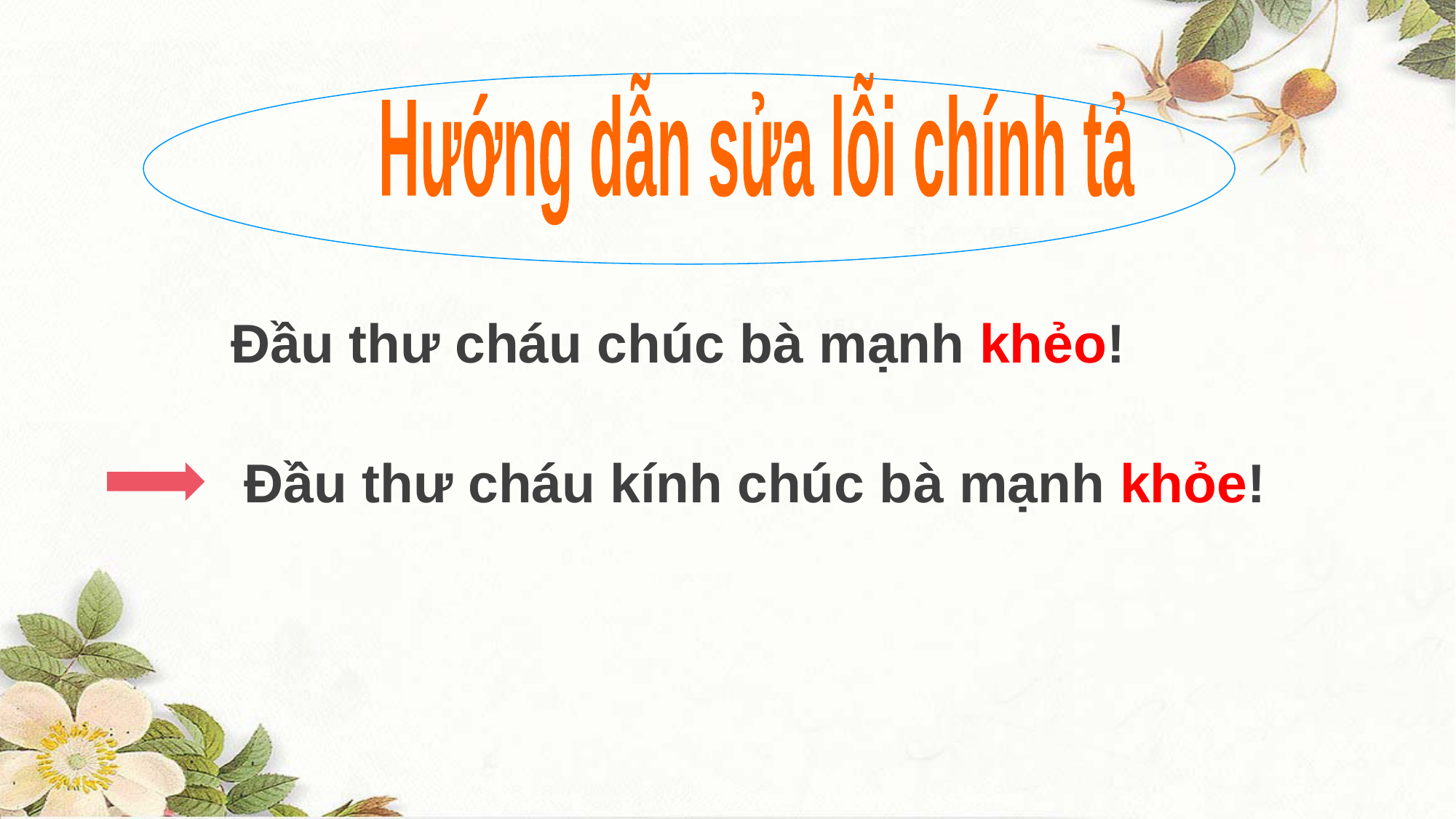

Hướng dẫn sửa lỗi chính tả

Đầu thư cháu chúc bà mạnh khẻo!
Đầu thư cháu kính chúc bà mạnh khỏe!